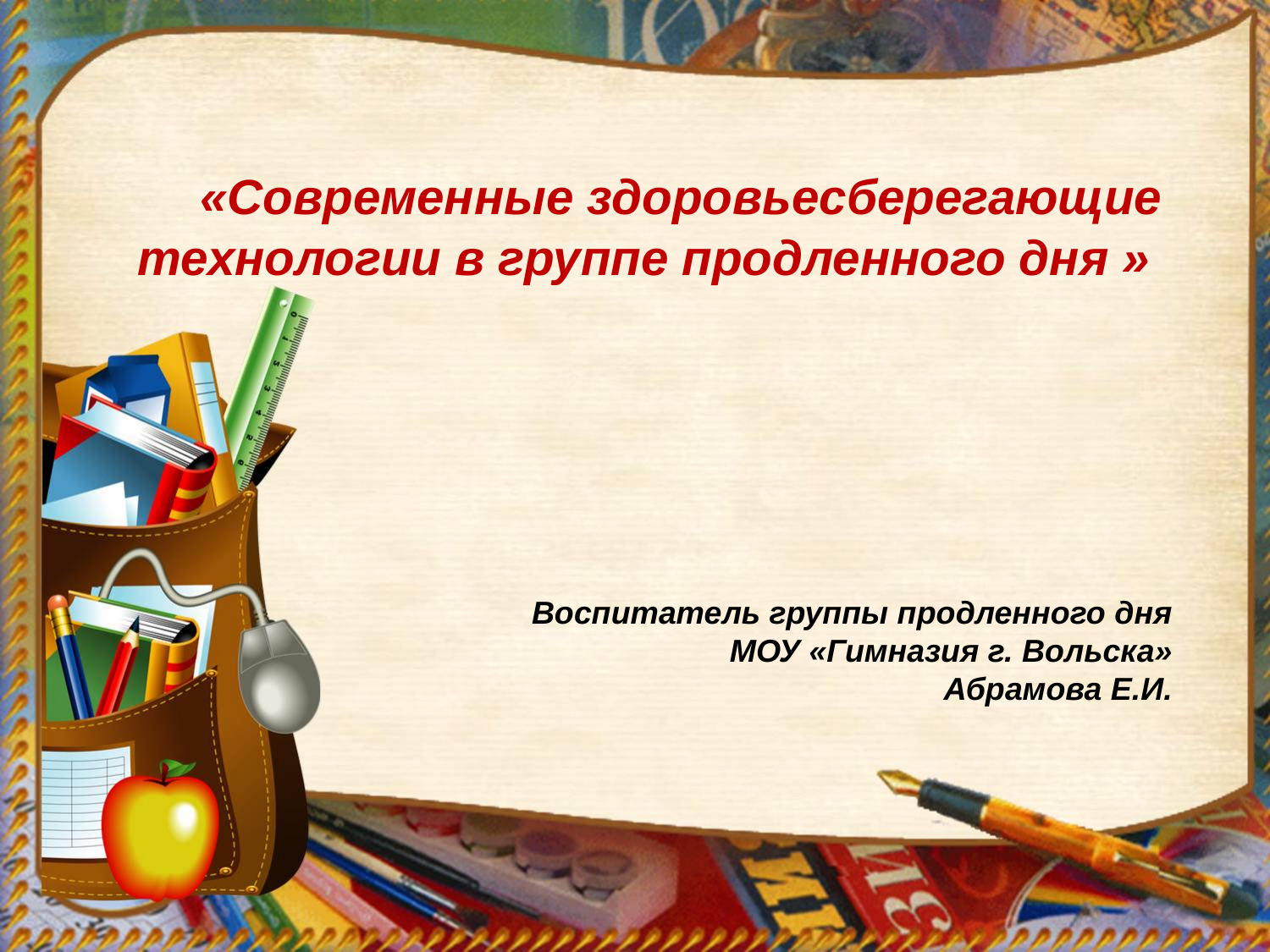

«Современные здоровьесберегающие  технологии в группе продленного дня »

Воспитатель группы продленного дня
МОУ «Гимназия г. Вольска»
Абрамова Е.И.